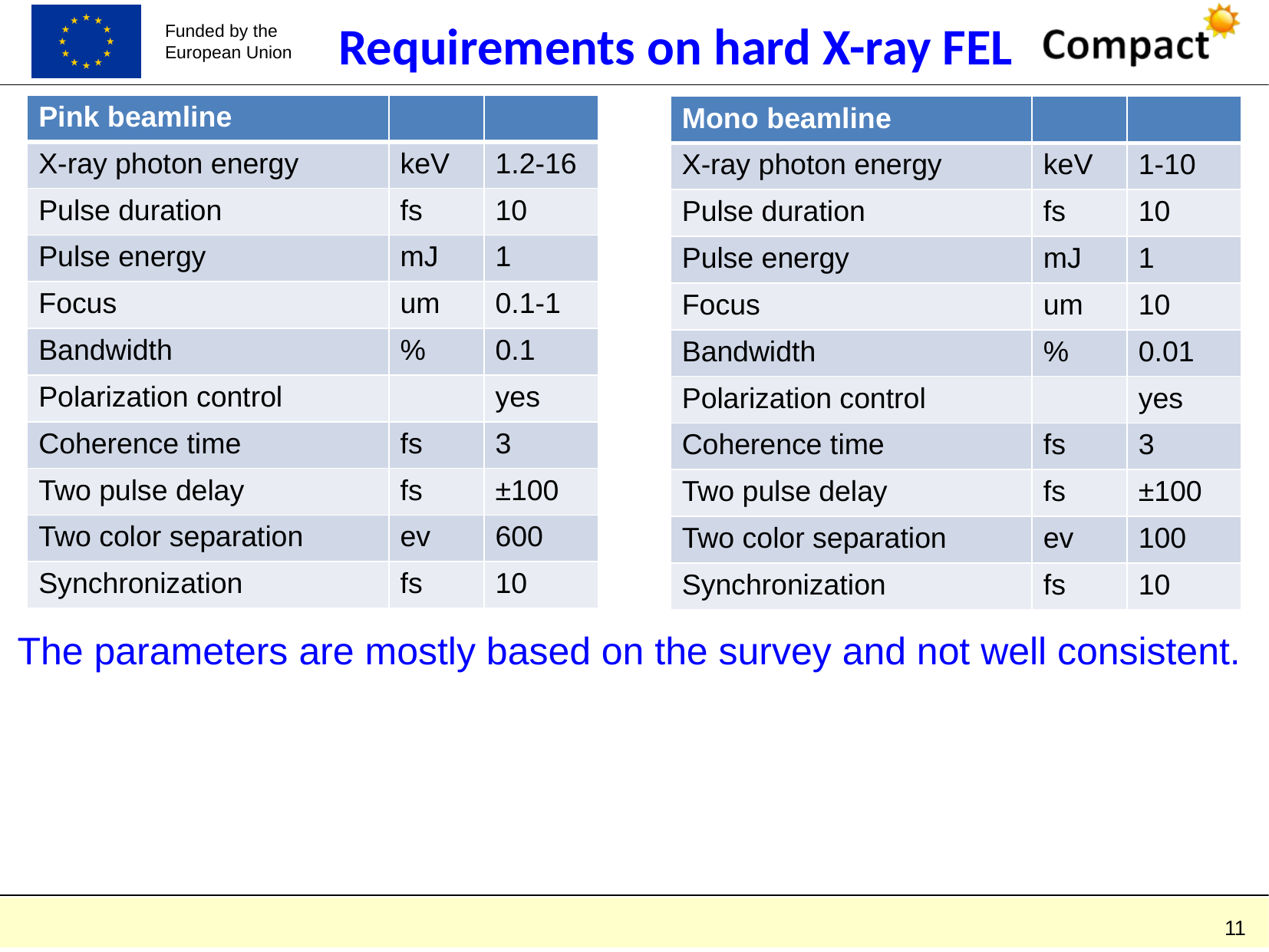

Requirements on hard X-ray FEL
| Pink beamline |  |  |
| --- | --- | --- |
| X-ray photon energy | keV | 1.2-16 |
| Pulse duration | fs | 10 |
| Pulse energy | mJ | 1 |
| Focus | um | 0.1-1 |
| Bandwidth | % | 0.1 |
| Polarization control |  | yes |
| Coherence time | fs | 3 |
| Two pulse delay | fs | ±100 |
| Two color separation | ev | 600 |
| Synchronization | fs | 10 |
| Mono beamline |  |  |
| --- | --- | --- |
| X-ray photon energy | keV | 1-10 |
| Pulse duration | fs | 10 |
| Pulse energy | mJ | 1 |
| Focus | um | 10 |
| Bandwidth | % | 0.01 |
| Polarization control |  | yes |
| Coherence time | fs | 3 |
| Two pulse delay | fs | ±100 |
| Two color separation | ev | 100 |
| Synchronization | fs | 10 |
The parameters are mostly based on the survey and not well consistent.
11